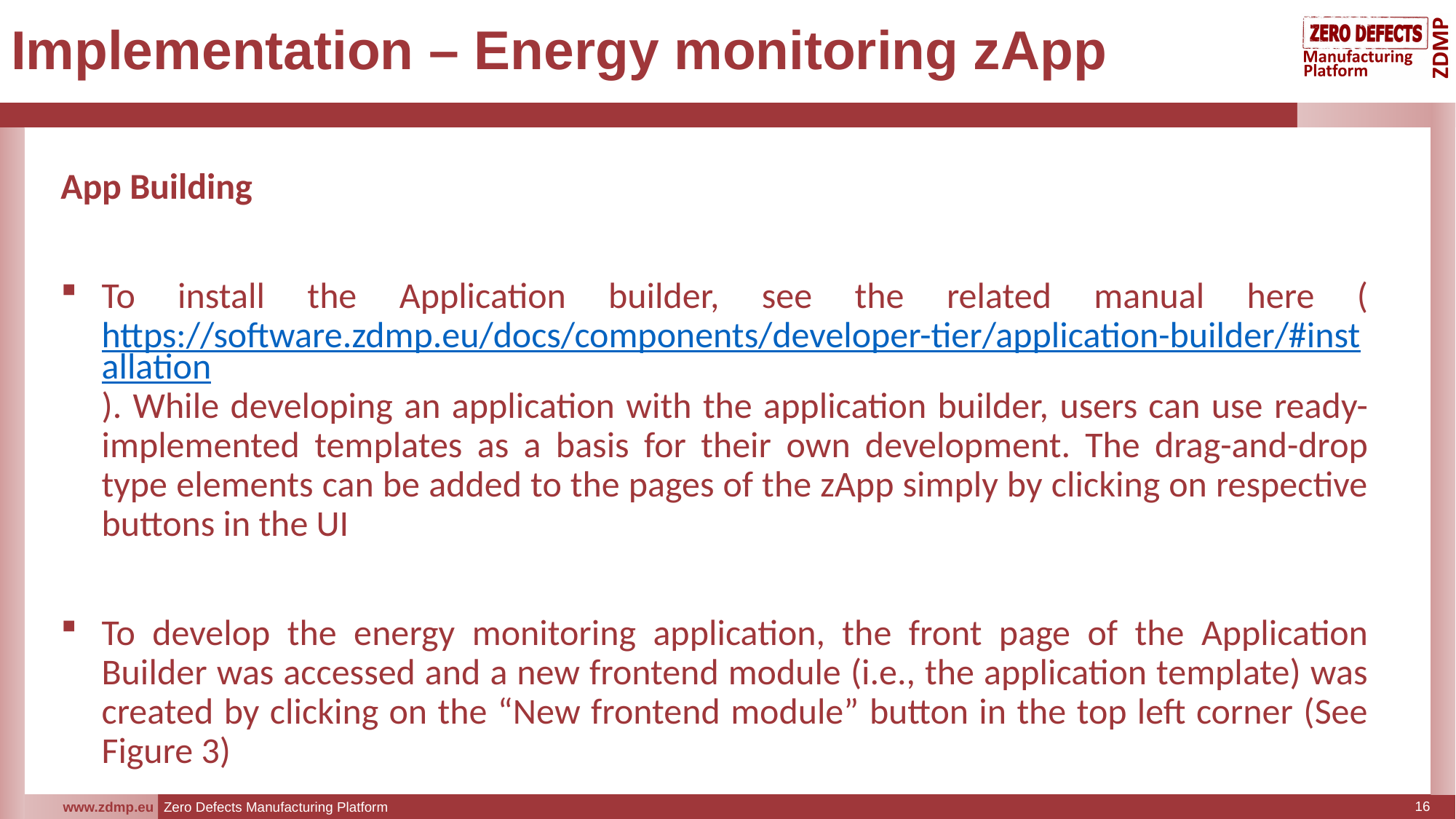

# Implementation – Energy monitoring zApp
App Building

To install the Application builder, see the related manual here (https://software.zdmp.eu/docs/components/developer-tier/application-builder/#installation). While developing an application with the application builder, users can use ready-implemented templates as a basis for their own development. The drag-and-drop type elements can be added to the pages of the zApp simply by clicking on respective buttons in the UI

To develop the energy monitoring application, the front page of the Application Builder was accessed and a new frontend module (i.e., the application template) was created by clicking on the “New frontend module” button in the top left corner (See Figure 3)

16